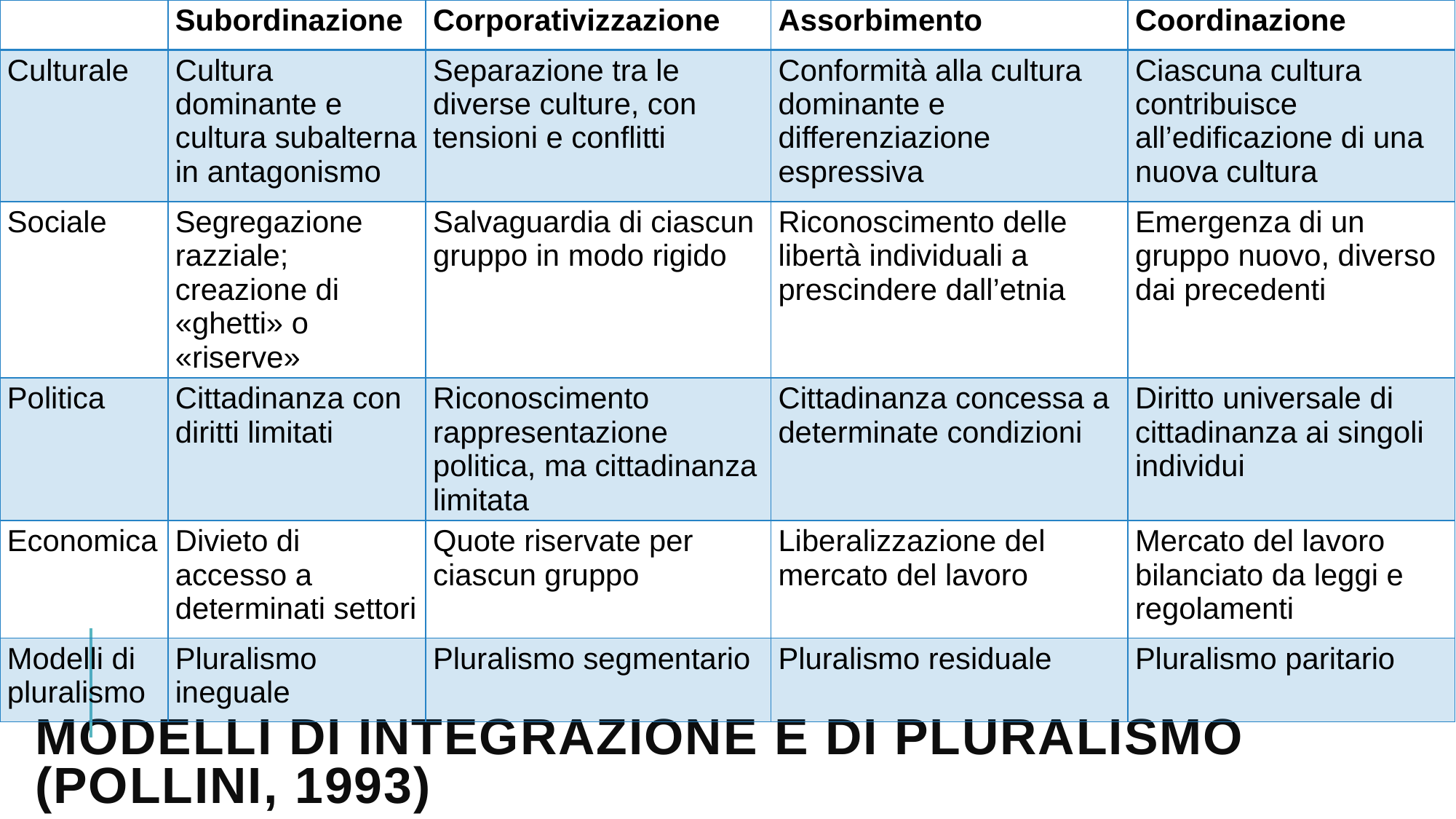

|  | Subordinazione | Corporativizzazione | Assorbimento | Coordinazione |
| --- | --- | --- | --- | --- |
| Culturale | Cultura dominante e cultura subalterna in antagonismo | Separazione tra le diverse culture, con tensioni e conflitti | Conformità alla cultura dominante e differenziazione espressiva | Ciascuna cultura contribuisce all’edificazione di una nuova cultura |
| Sociale | Segregazione razziale; creazione di «ghetti» o «riserve» | Salvaguardia di ciascun gruppo in modo rigido | Riconoscimento delle libertà individuali a prescindere dall’etnia | Emergenza di un gruppo nuovo, diverso dai precedenti |
| Politica | Cittadinanza con diritti limitati | Riconoscimento rappresentazione politica, ma cittadinanza limitata | Cittadinanza concessa a determinate condizioni | Diritto universale di cittadinanza ai singoli individui |
| Economica | Divieto di accesso a determinati settori | Quote riservate per ciascun gruppo | Liberalizzazione del mercato del lavoro | Mercato del lavoro bilanciato da leggi e regolamenti |
| Modelli di pluralismo | Pluralismo ineguale | Pluralismo segmentario | Pluralismo residuale | Pluralismo paritario |
# Modelli di integrazione e di pluralismo (Pollini, 1993)